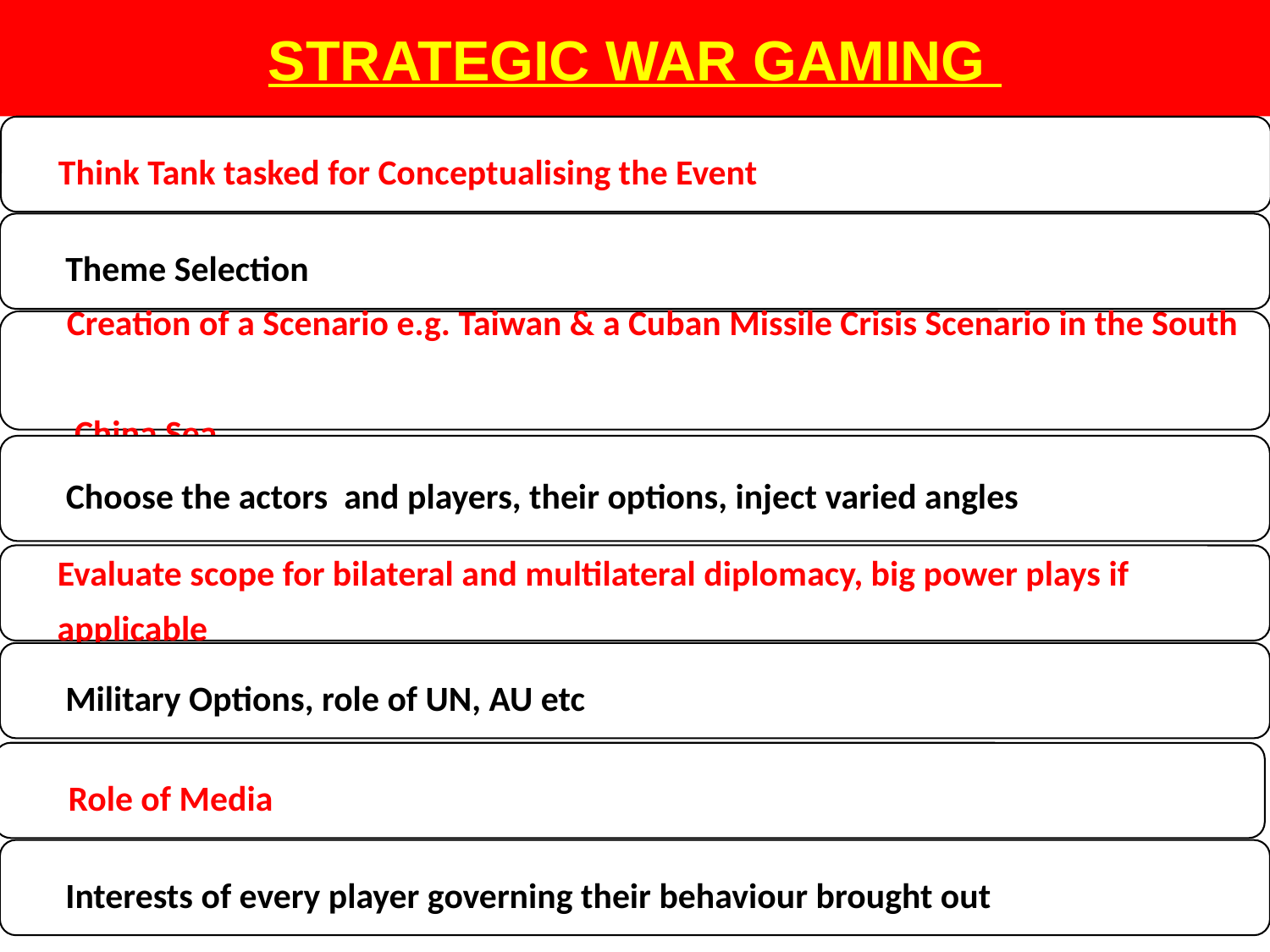

STRATEGIC WAR GAMING
     Think Tank tasked for Conceptualising the Event
      Theme Selection
      Creation of a Scenario e.g. Taiwan & a Cuban Missile Crisis Scenario in the South
       China Sea
      Choose the actors  and players, their options, inject varied angles
     Evaluate scope for bilateral and multilateral diplomacy, big power plays if
     applicable
      Military Options, role of UN, AU etc
       Role of Media
      Interests of every player governing their behaviour brought out